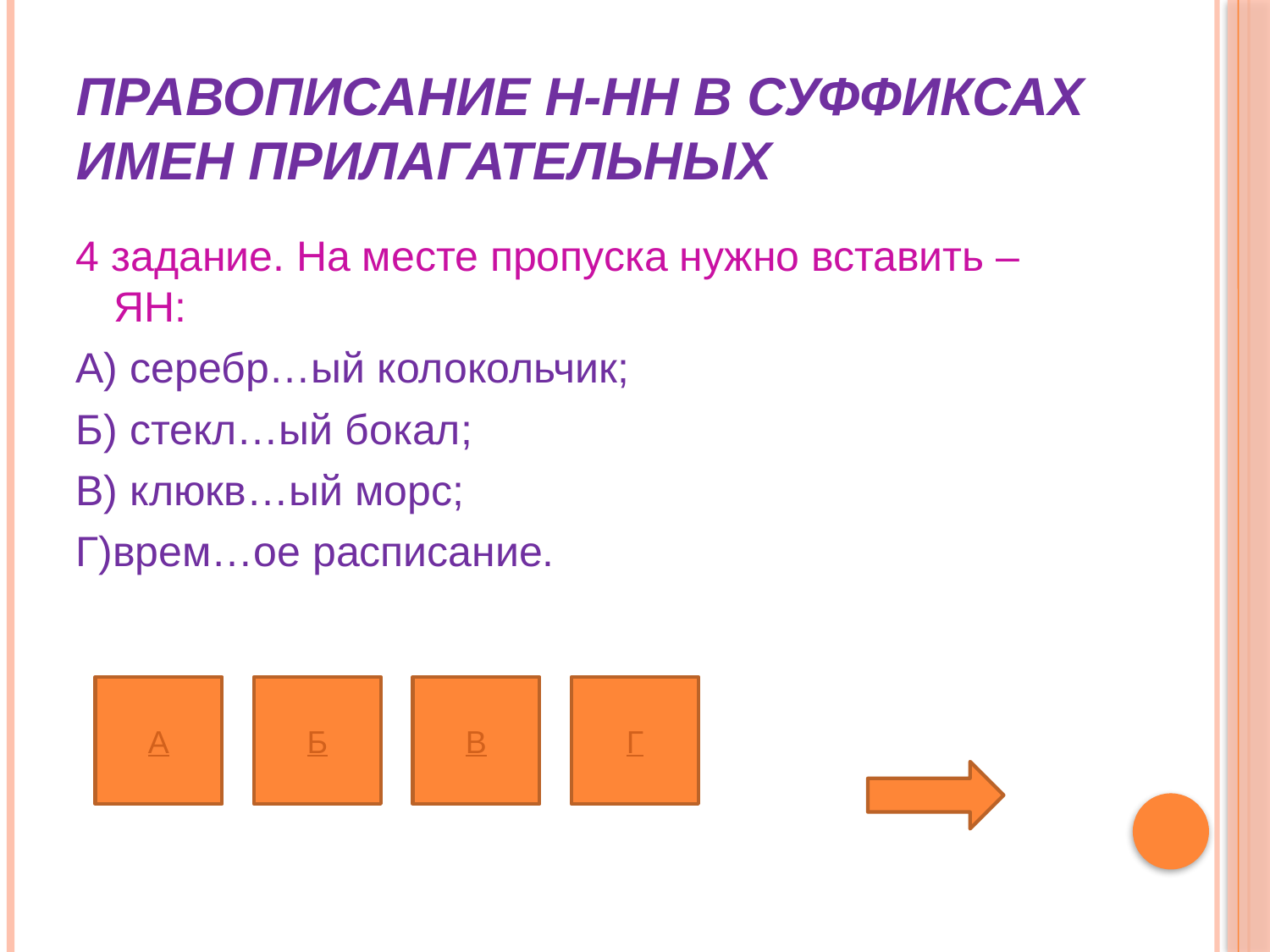

# Правописание Н-НН в суффиксах имен прилагательных
4 задание. На месте пропуска нужно вставить – ЯН:
А) серебр…ый колокольчик;
Б) стекл…ый бокал;
В) клюкв…ый морс;
Г)врем…ое расписание.

А
Б
В
Г